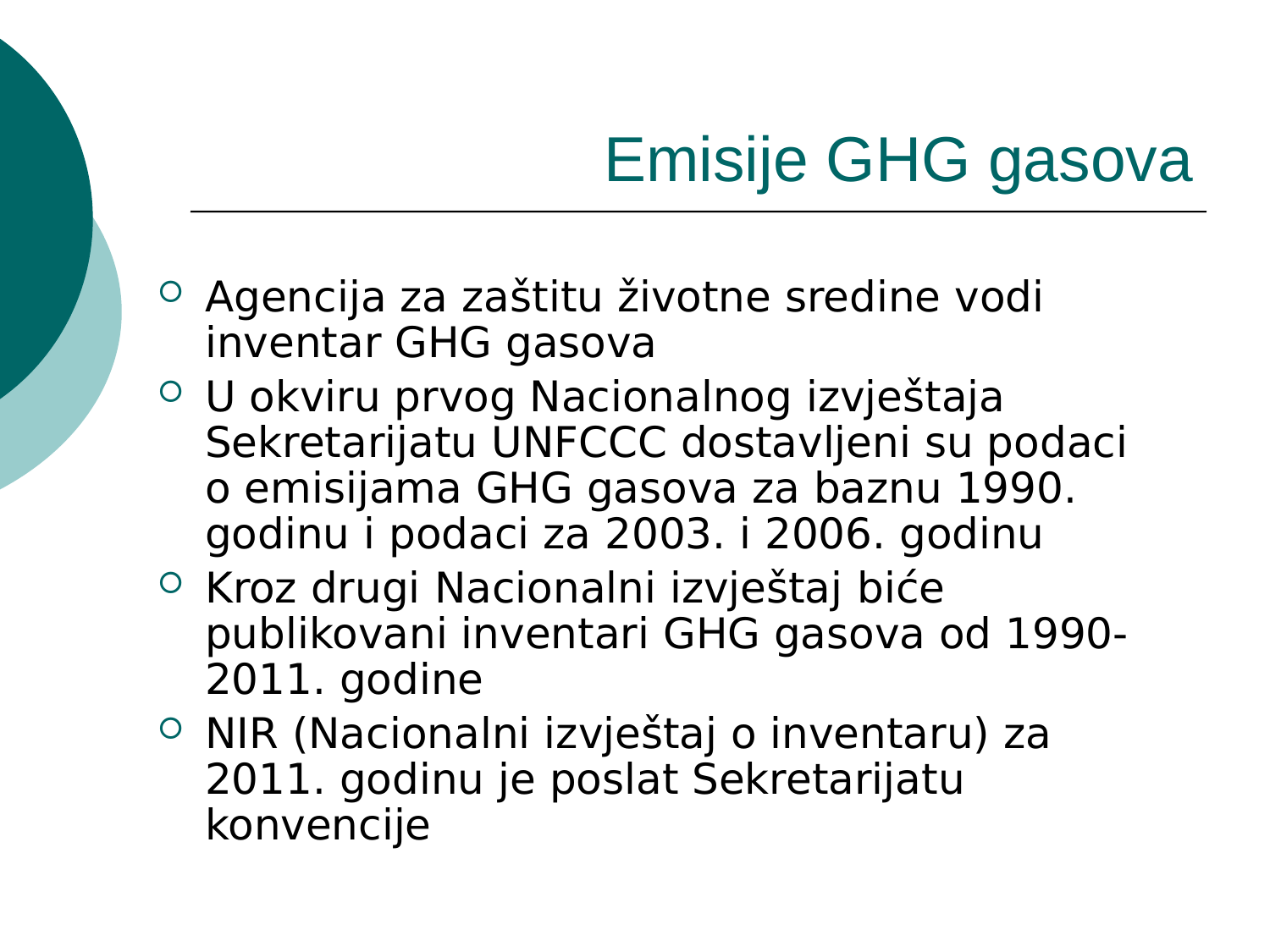

# Emisije GHG gasova

Agencija za zaštitu životne sredine vodi inventar GHG gasova
U okviru prvog Nacionalnog izvještaja Sekretarijatu UNFCCC dostavljeni su podaci o emisijama GHG gasova za baznu 1990. godinu i podaci za 2003. i 2006. godinu
Kroz drugi Nacionalni izvještaj biće publikovani inventari GHG gasova od 1990-2011. godine
NIR (Nacionalni izvještaj o inventaru) za 2011. godinu je poslat Sekretarijatu konvencije